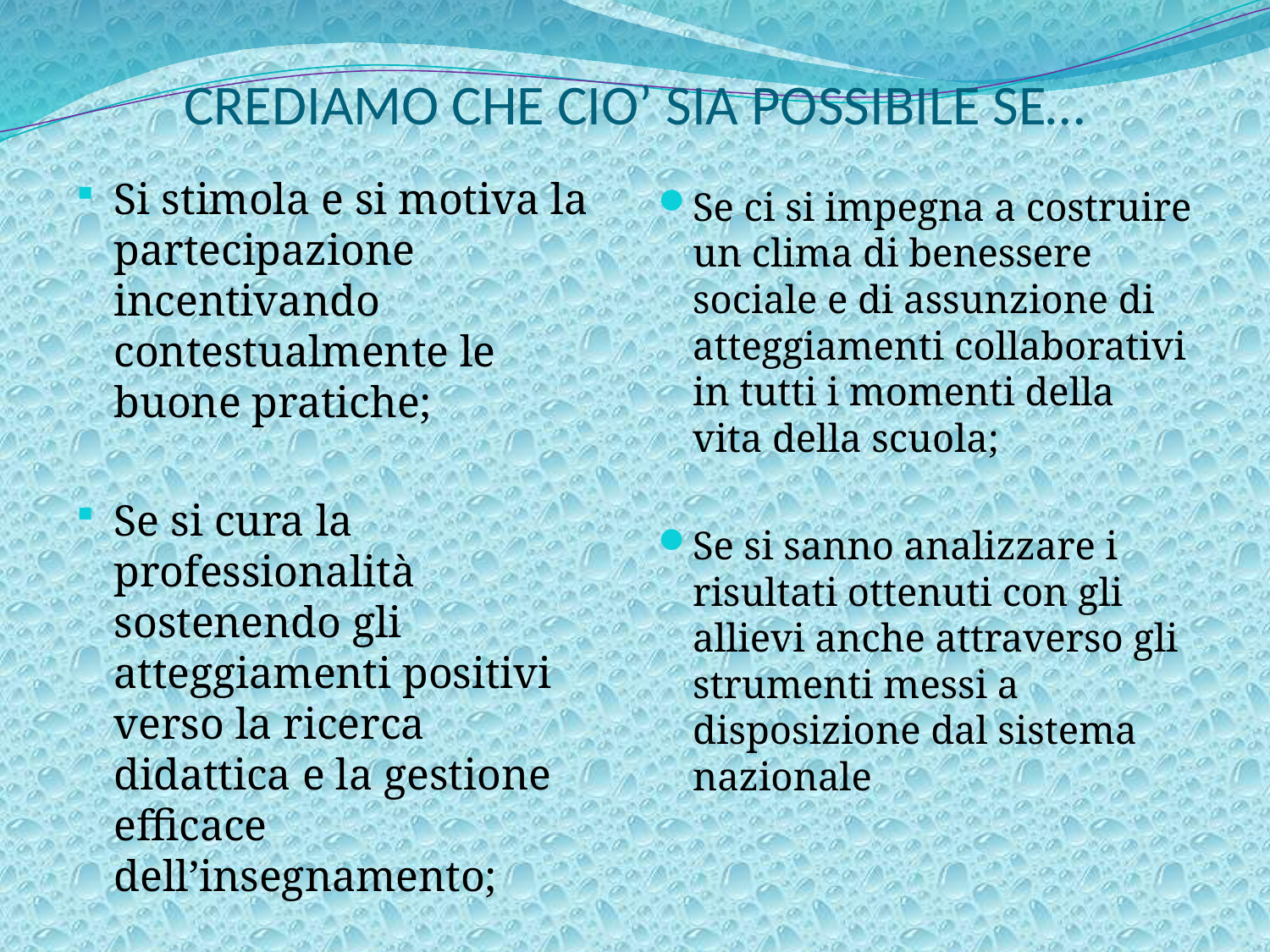

# CREDIAMO CHE CIO’ SIA POSSIBILE SE…
Si stimola e si motiva la partecipazione incentivando contestualmente le buone pratiche;

Se si cura la professionalità sostenendo gli atteggiamenti positivi verso la ricerca didattica e la gestione efficace dell’insegnamento;
Se ci si impegna a costruire un clima di benessere sociale e di assunzione di atteggiamenti collaborativi in tutti i momenti della vita della scuola;

Se si sanno analizzare i risultati ottenuti con gli allievi anche attraverso gli strumenti messi a disposizione dal sistema nazionale